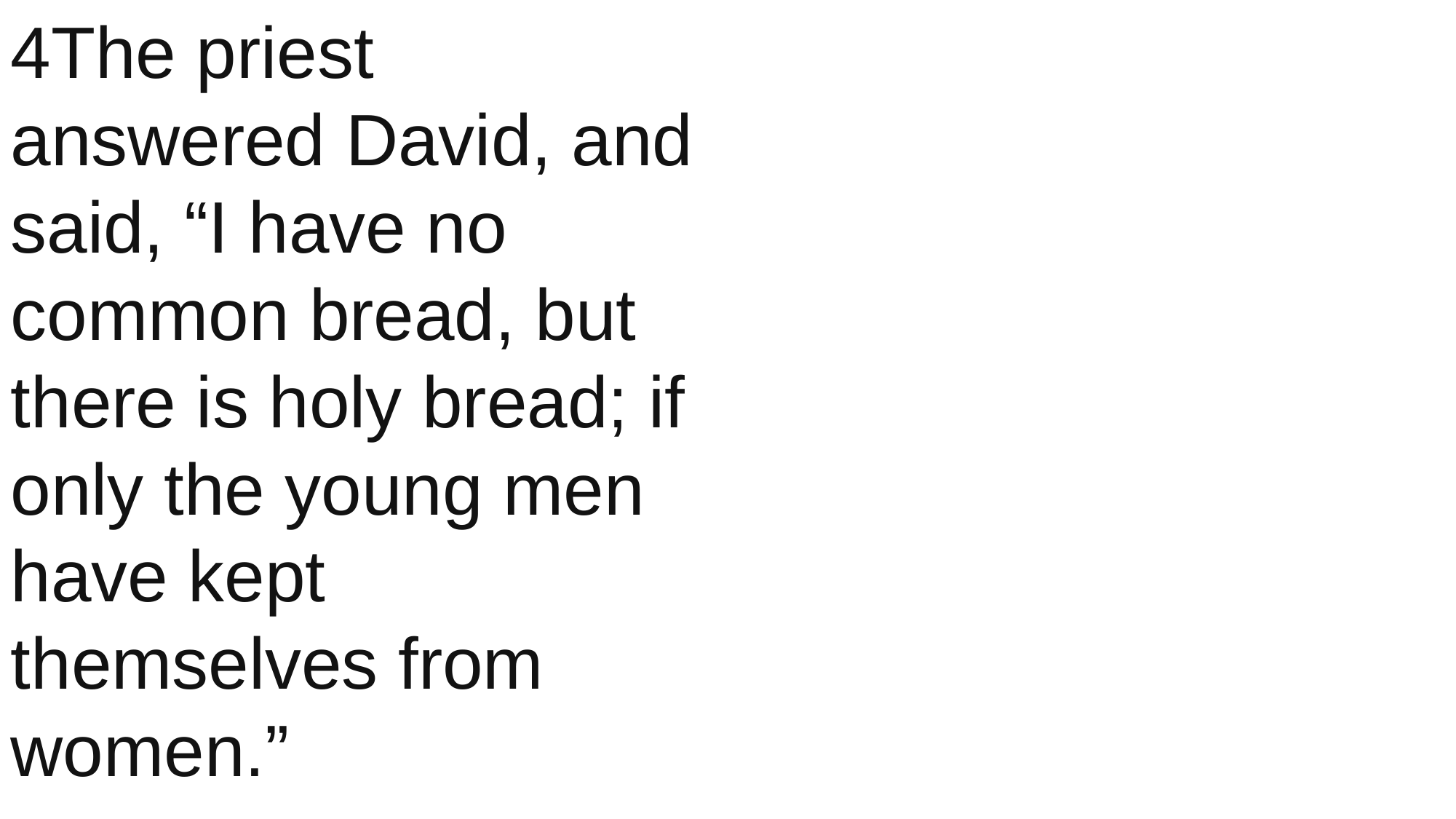

4The priest answered David, and said, “I have no common bread, but there is holy bread; if only the young men have kept themselves from women.”